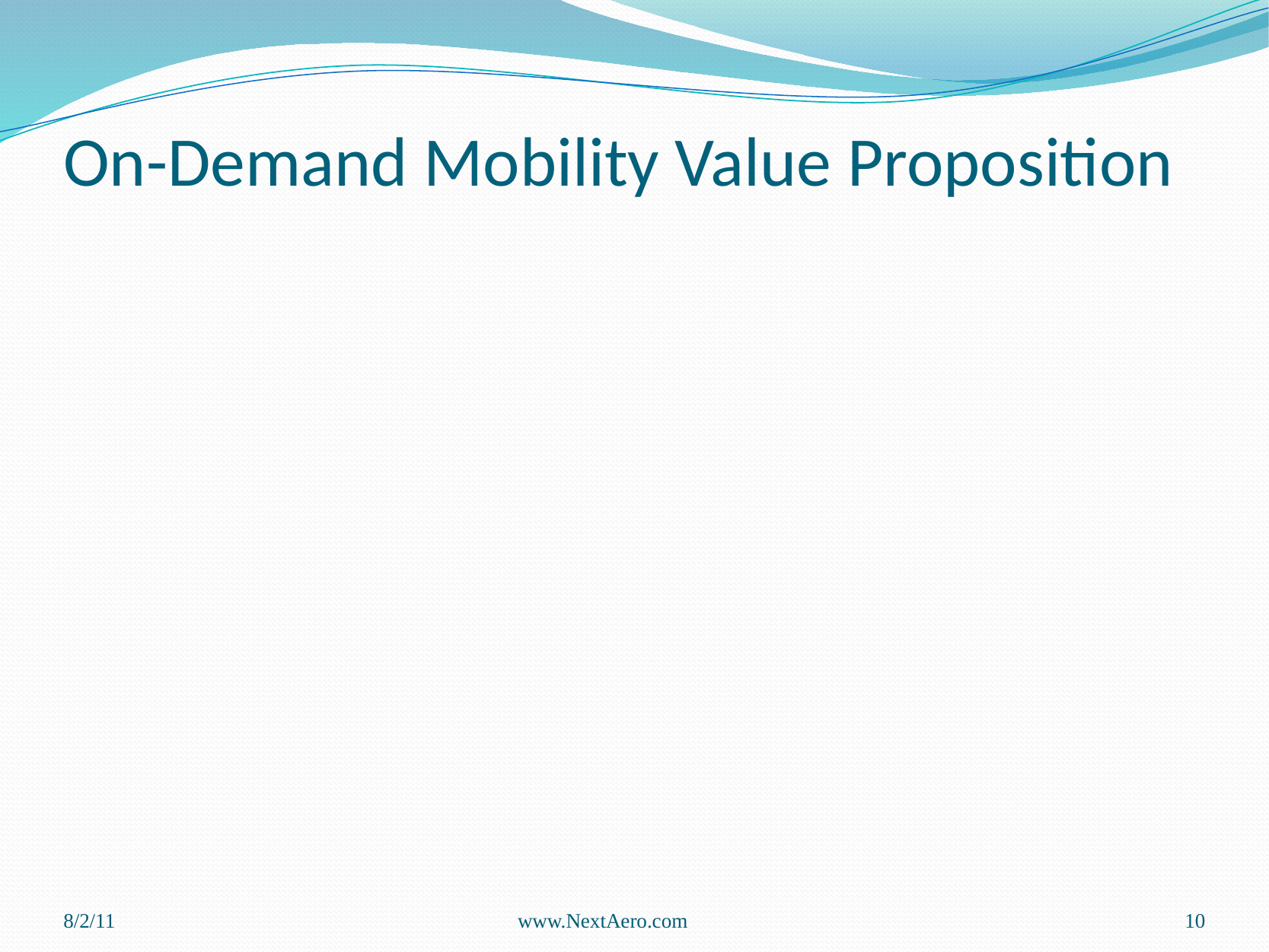

# On-Demand Mobility Value Proposition

8/2/11
www.NextAero.com
10